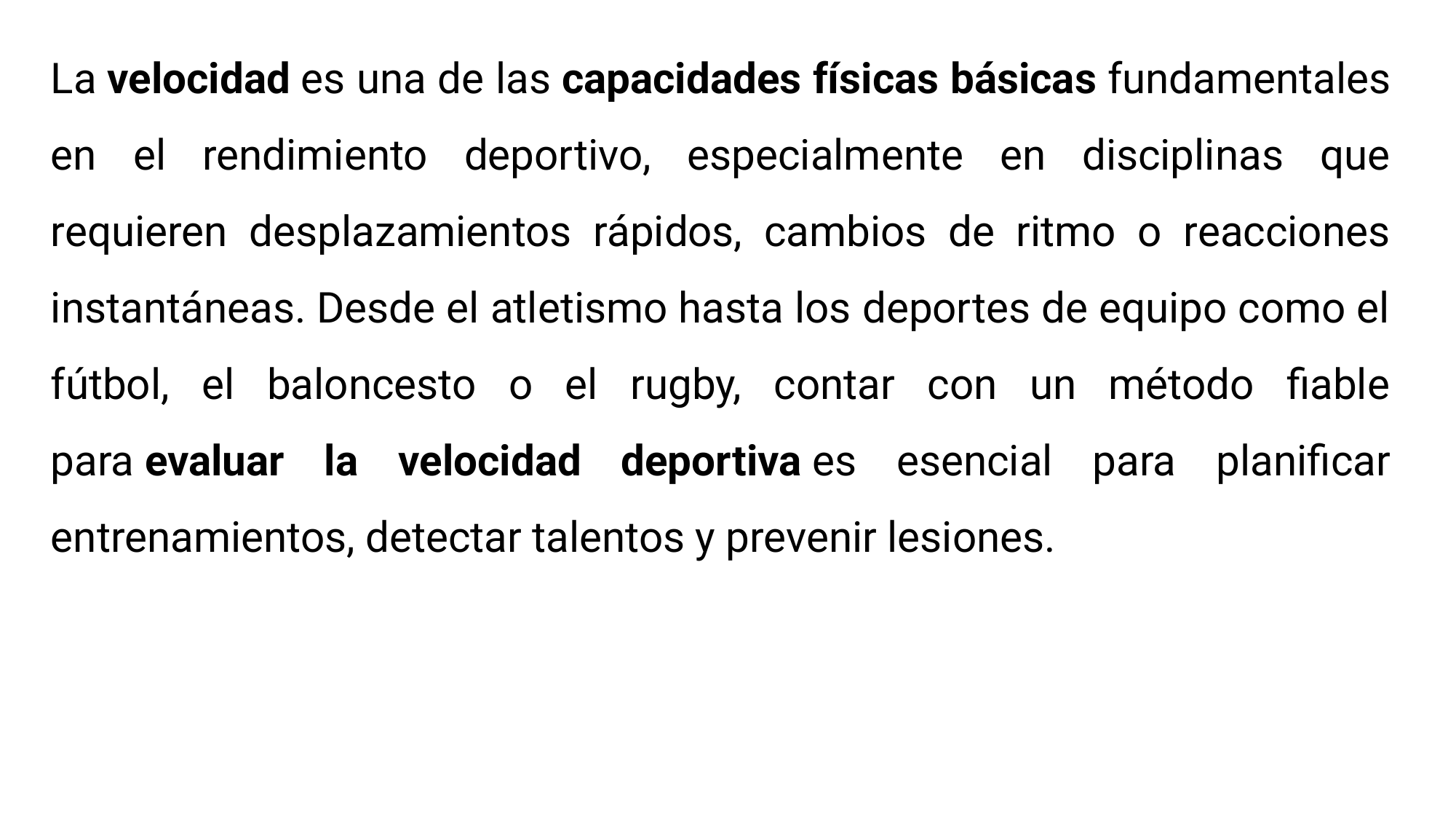

La velocidad es una de las capacidades físicas básicas fundamentales en el rendimiento deportivo, especialmente en disciplinas que requieren desplazamientos rápidos, cambios de ritmo o reacciones instantáneas. Desde el atletismo hasta los deportes de equipo como el fútbol, el baloncesto o el rugby, contar con un método fiable para evaluar la velocidad deportiva es esencial para planificar entrenamientos, detectar talentos y prevenir lesiones.